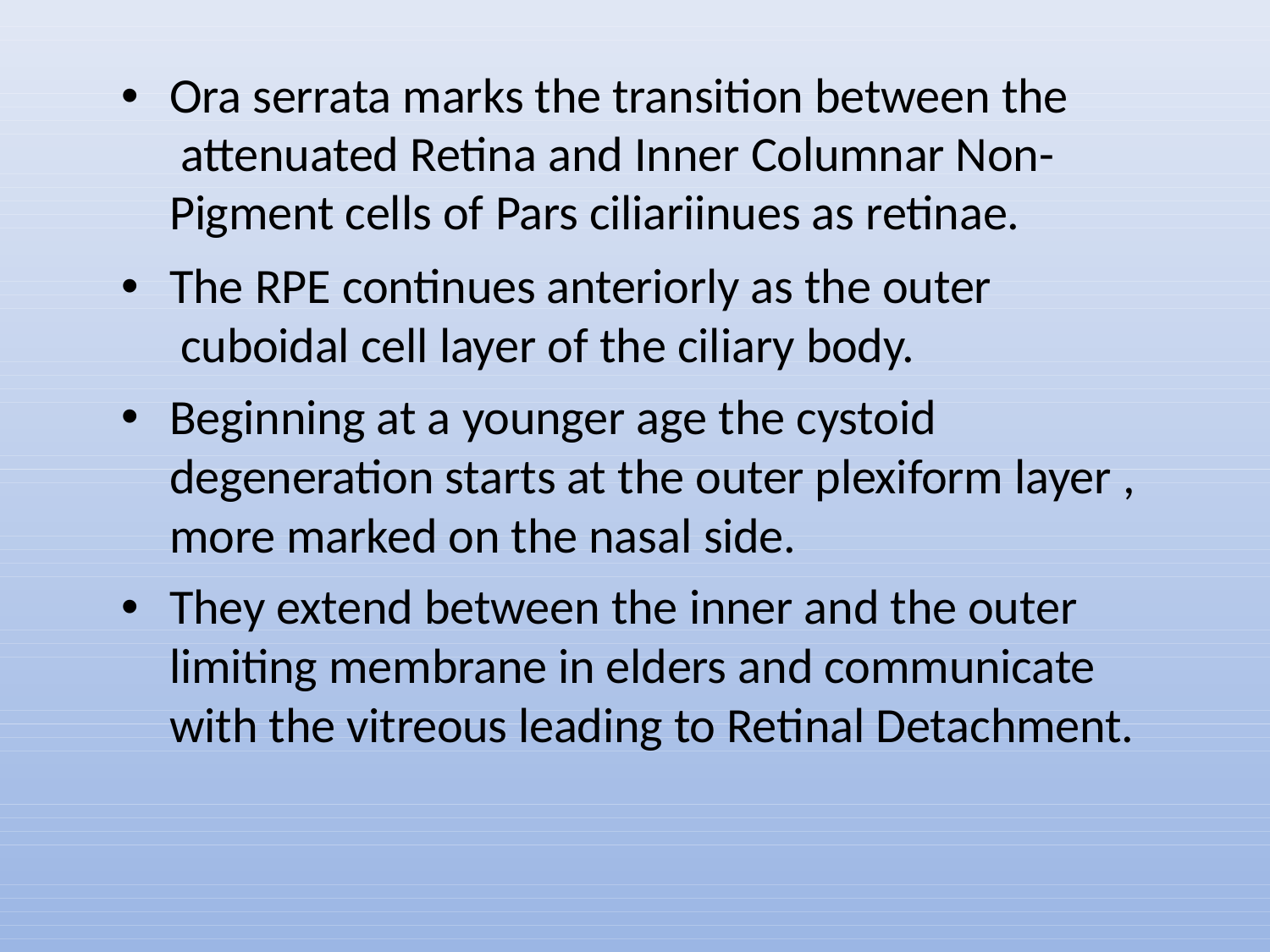

•
Ora serrata marks the transition between the  attenuated Retina and Inner Columnar Non-  Pigment cells of Pars ciliariinues as retinae.
The RPE continues anteriorly as the outer  cuboidal cell layer of the ciliary body.
Beginning at a younger age the cystoid  degeneration starts at the outer plexiform layer ,  more marked on the nasal side.
They extend between the inner and the outer  limiting membrane in elders and communicate  with the vitreous leading to Retinal Detachment.
•
•
•